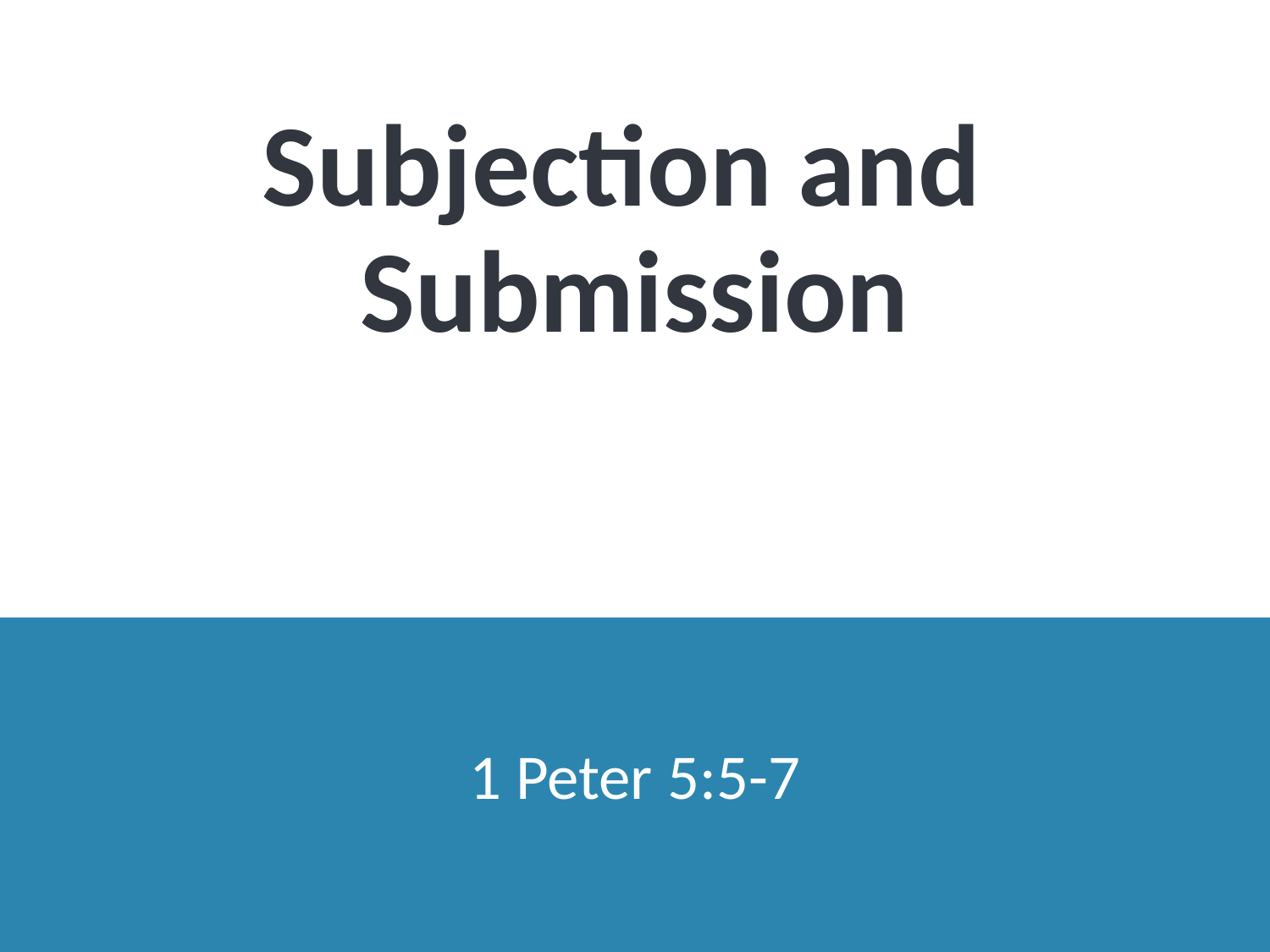

# Subjection and Submission
1 Peter 5:5-7